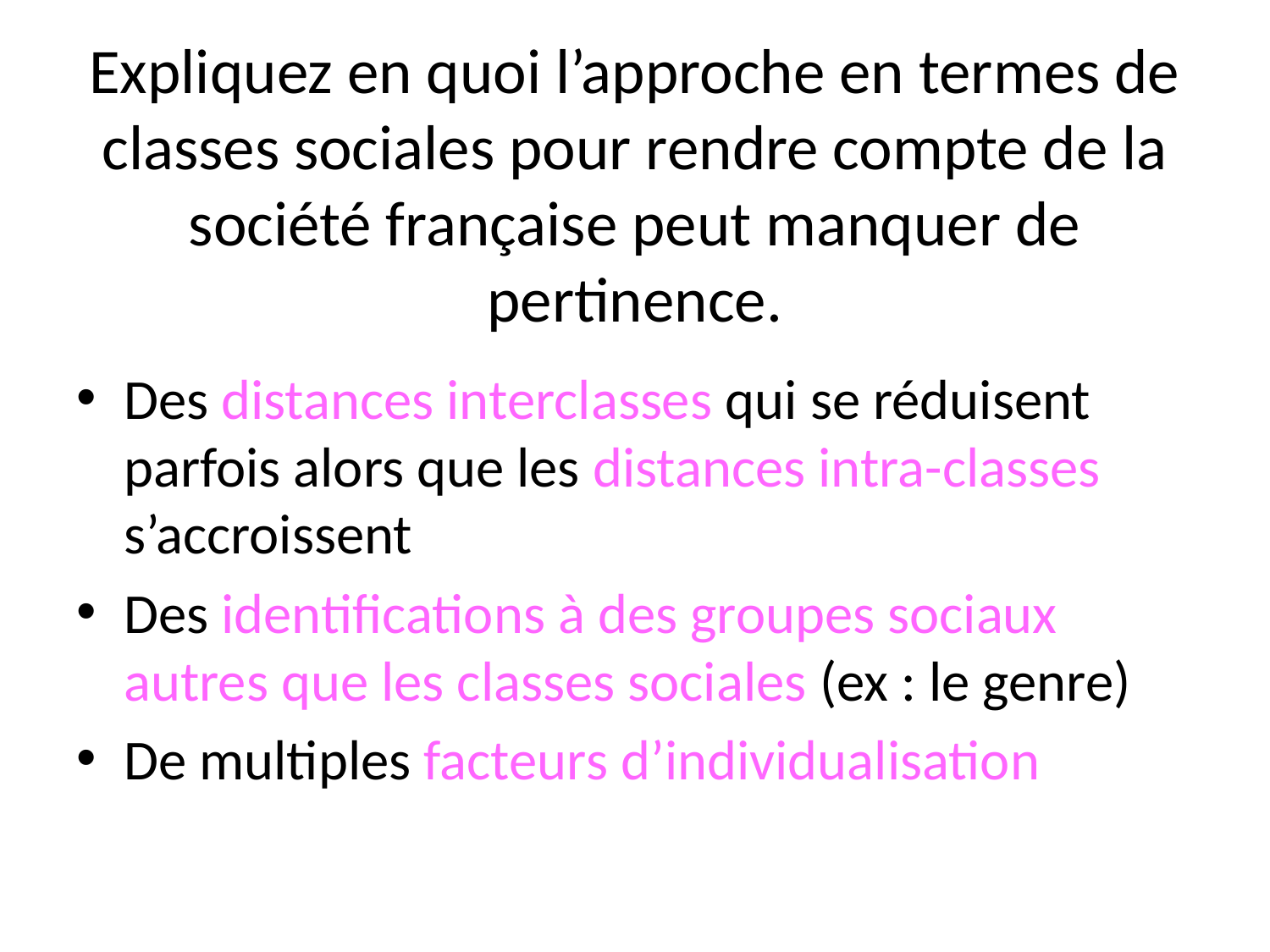

# Expliquez en quoi l’approche en termes de classes sociales pour rendre compte de la société française peut manquer de pertinence.
Des distances interclasses qui se réduisent parfois alors que les distances intra-classes s’accroissent
Des identifications à des groupes sociaux autres que les classes sociales (ex : le genre)
De multiples facteurs d’individualisation